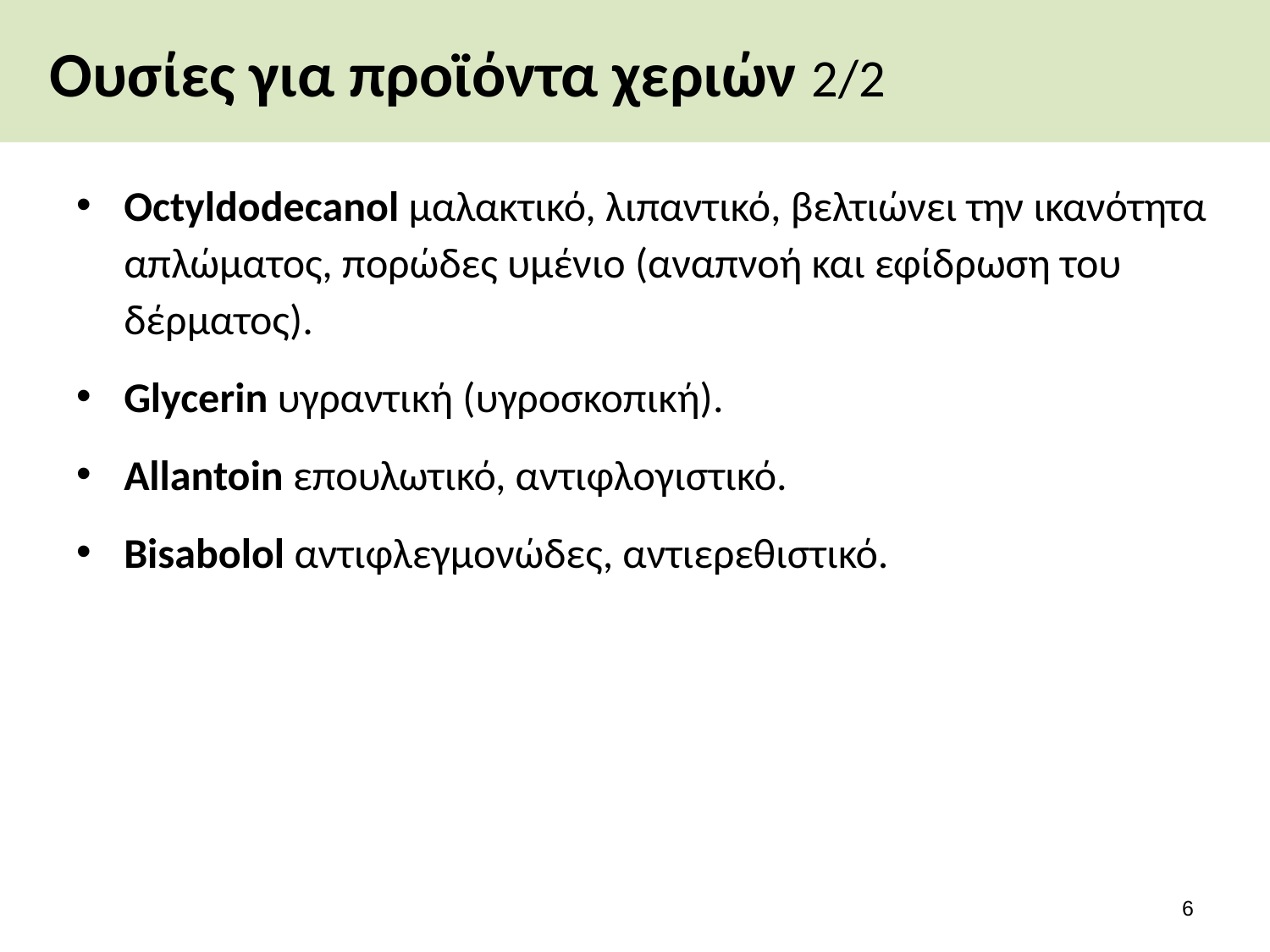

# Ουσίες για προϊόντα χεριών 2/2
Octyldodecanol μαλακτικό, λιπαντικό, βελτιώνει την ικανότητα απλώματος, πορώδες υμένιο (αναπνοή και εφίδρωση του δέρματος).
Glycerin υγραντική (υγροσκοπική).
Allantoin επουλωτικό, αντιφλογιστικό.
Bisabolol αντιφλεγμονώδες, αντιερεθιστικό.

6